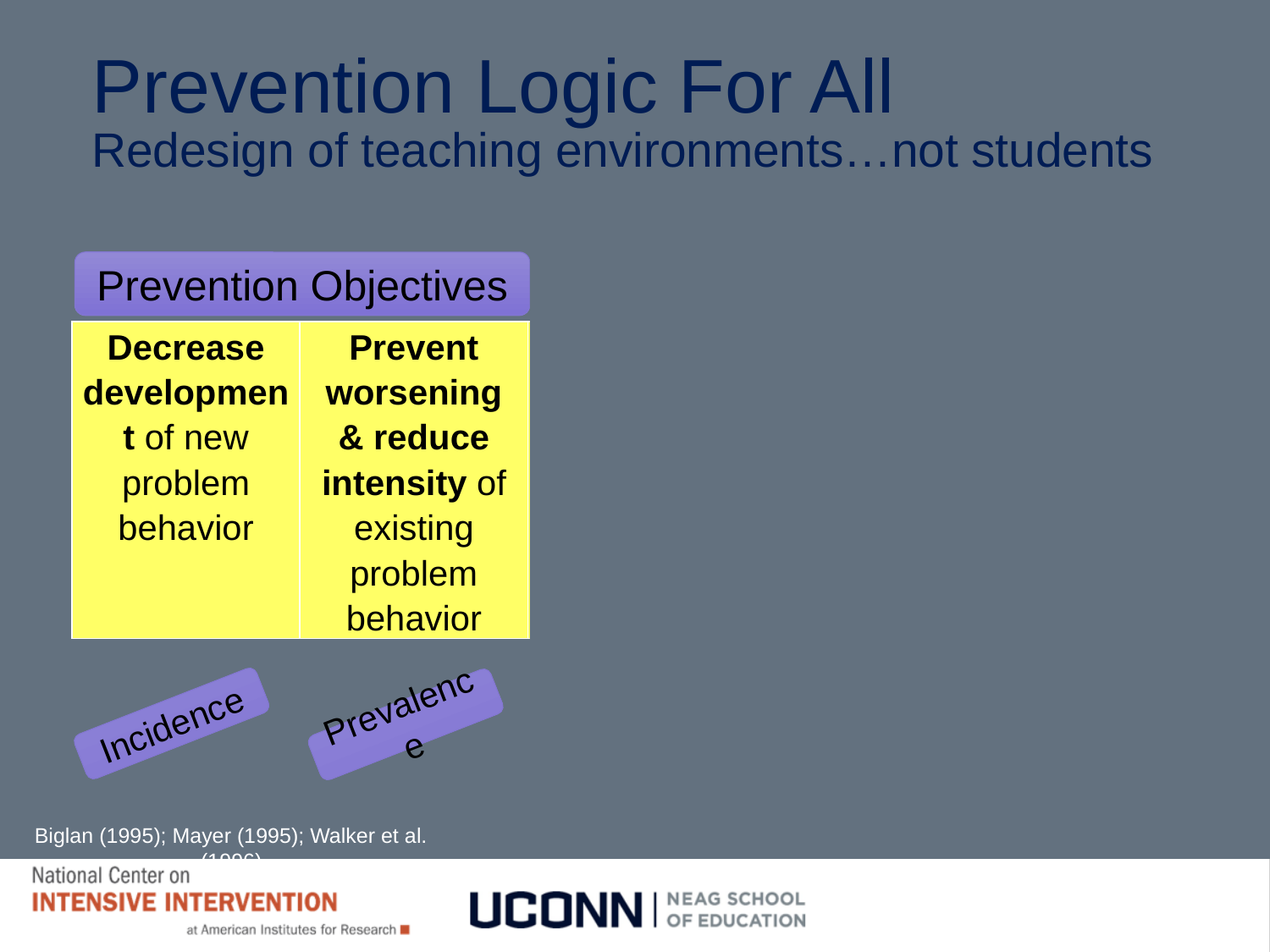

# Prevention Logic For All Redesign of teaching environments…not students

Prevention Actions
Prevention Objectives
| Decrease development of new problem behavior | Prevent worsening & reduce intensity of existing problem behavior | Eliminate triggers & maintainers of problem behavior | Add triggers & maintainers of prosocial behavior | Teach, monitor, & acknowledge prosocial behavior |
| --- | --- | --- | --- | --- |
Incidence
Prevalence
Biglan (1995); Mayer (1995); Walker et al. (1996)